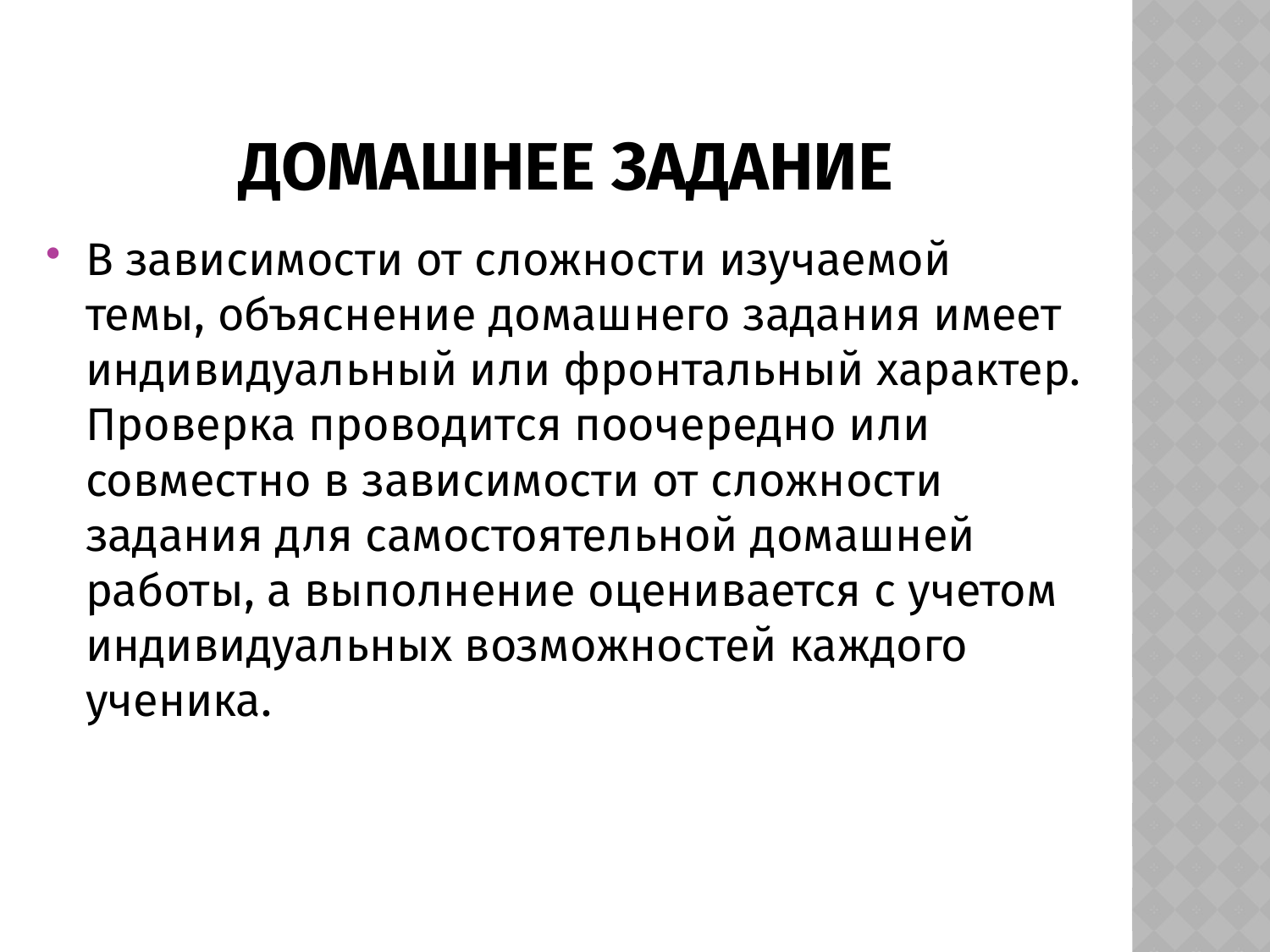

# Домашнее задание
В зависимости от сложности изучаемой темы, объяснение домашнего задания имеет индивидуальный или фронтальный характер. Проверка проводится поочередно или совместно в зависимости от сложности задания для самостоятельной домашней работы, а выполнение оценивается с учетом индивидуальных возможностей каждого ученика.